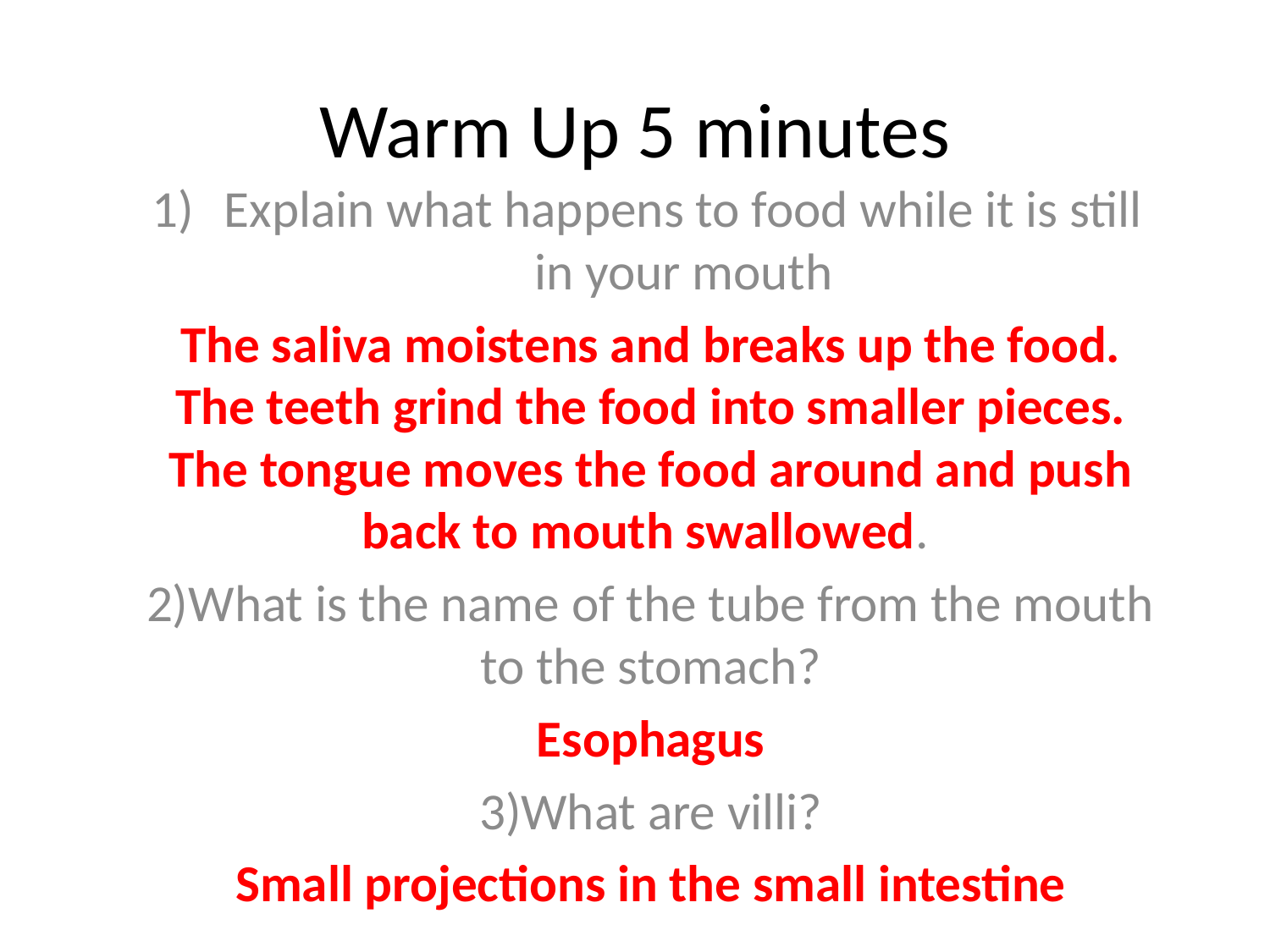

# Warm Up 5 minutes
Explain what happens to food while it is still in your mouth
The saliva moistens and breaks up the food. The teeth grind the food into smaller pieces. The tongue moves the food around and push back to mouth swallowed.
2)What is the name of the tube from the mouth to the stomach?
Esophagus
3)What are villi?
Small projections in the small intestine